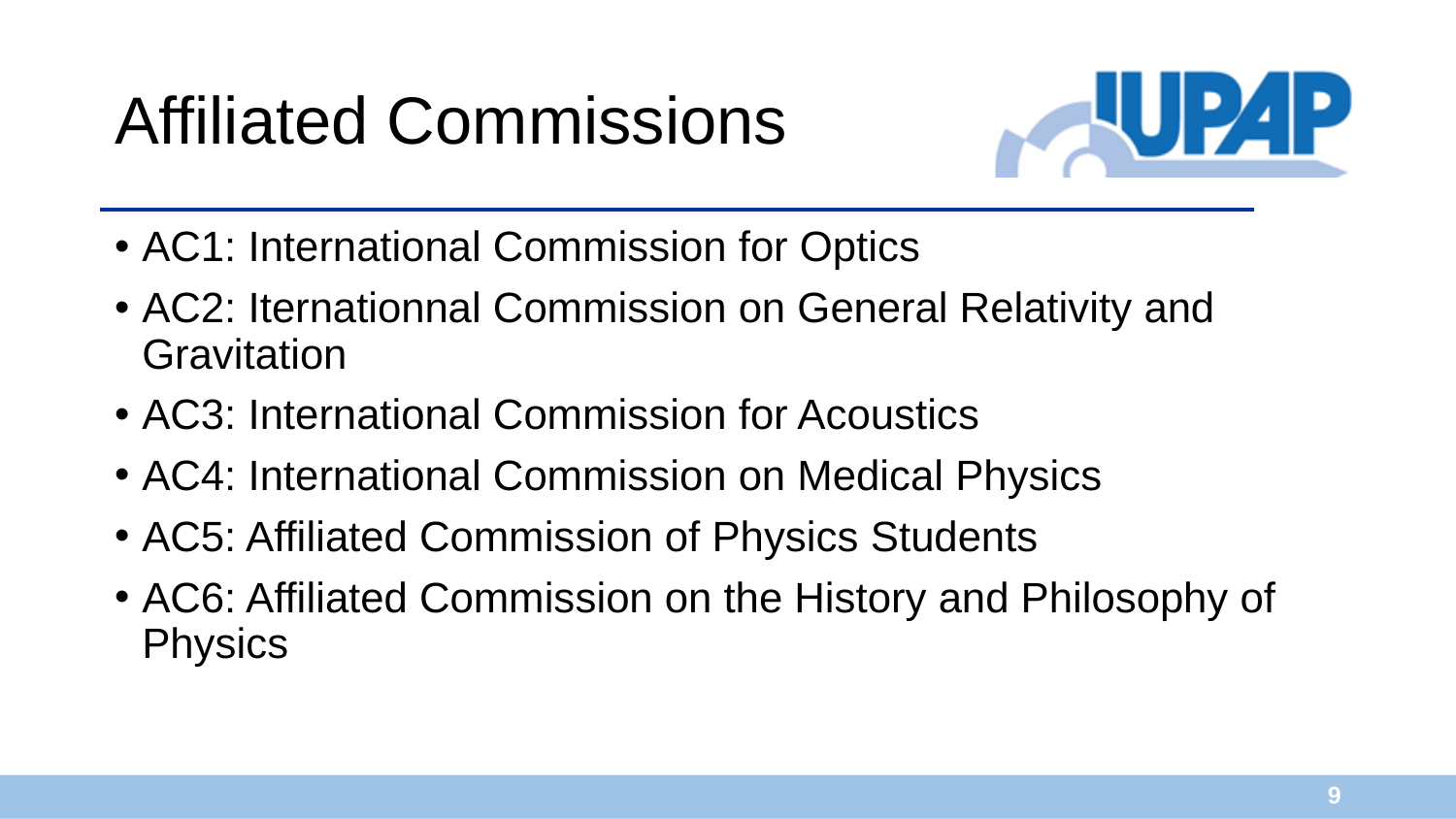

# Affiliated Commissions
AC1: International Commission for Optics
AC2: Iternationnal Commission on General Relativity and Gravitation
AC3: International Commission for Acoustics
AC4: International Commission on Medical Physics
AC5: Affiliated Commission of Physics Students
AC6: Affiliated Commission on the History and Philosophy of Physics
9